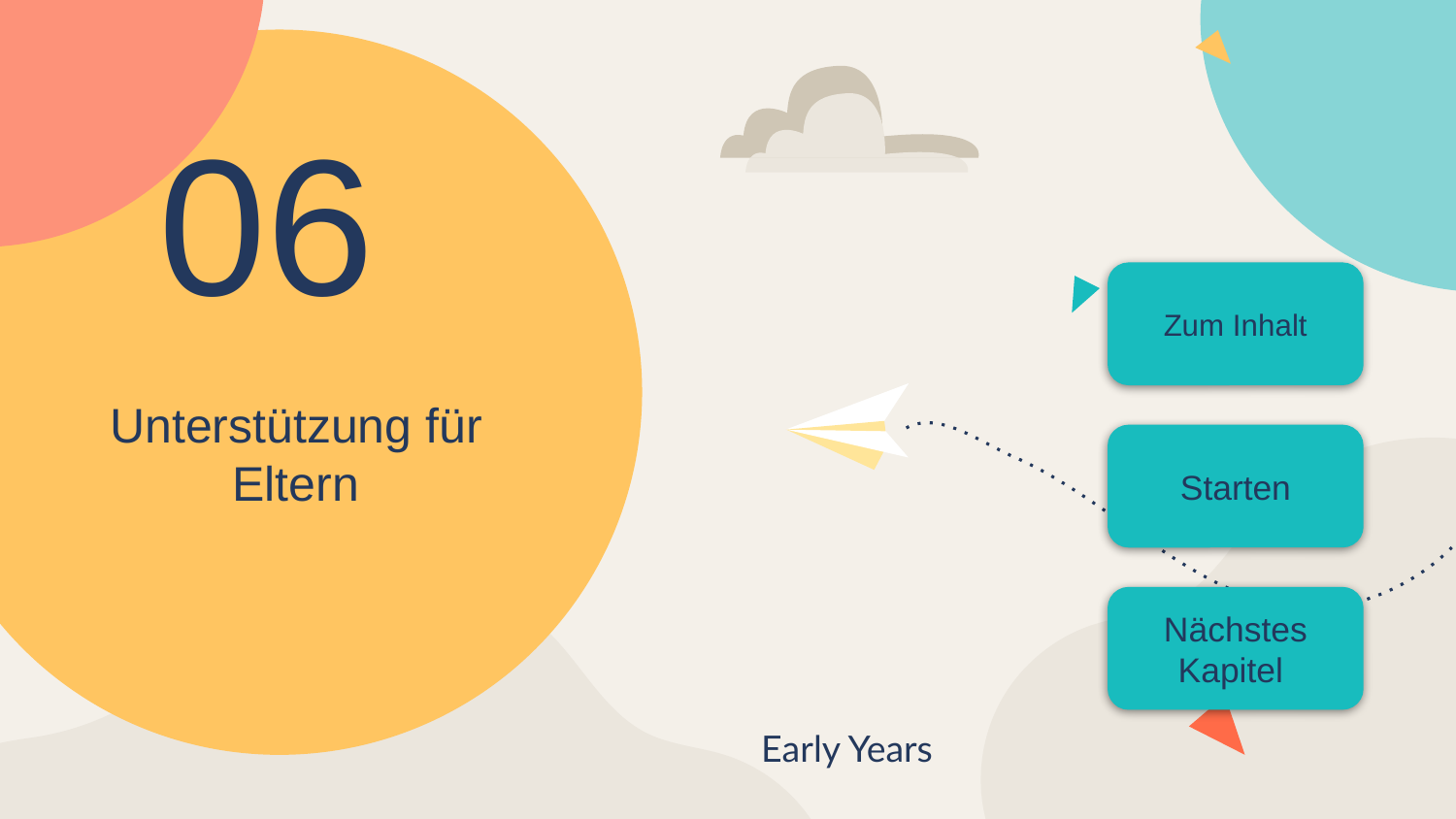

06
Zum Inhalt
# Unterstützung für Eltern
Starten
Nächstes Kapitel
Early Years